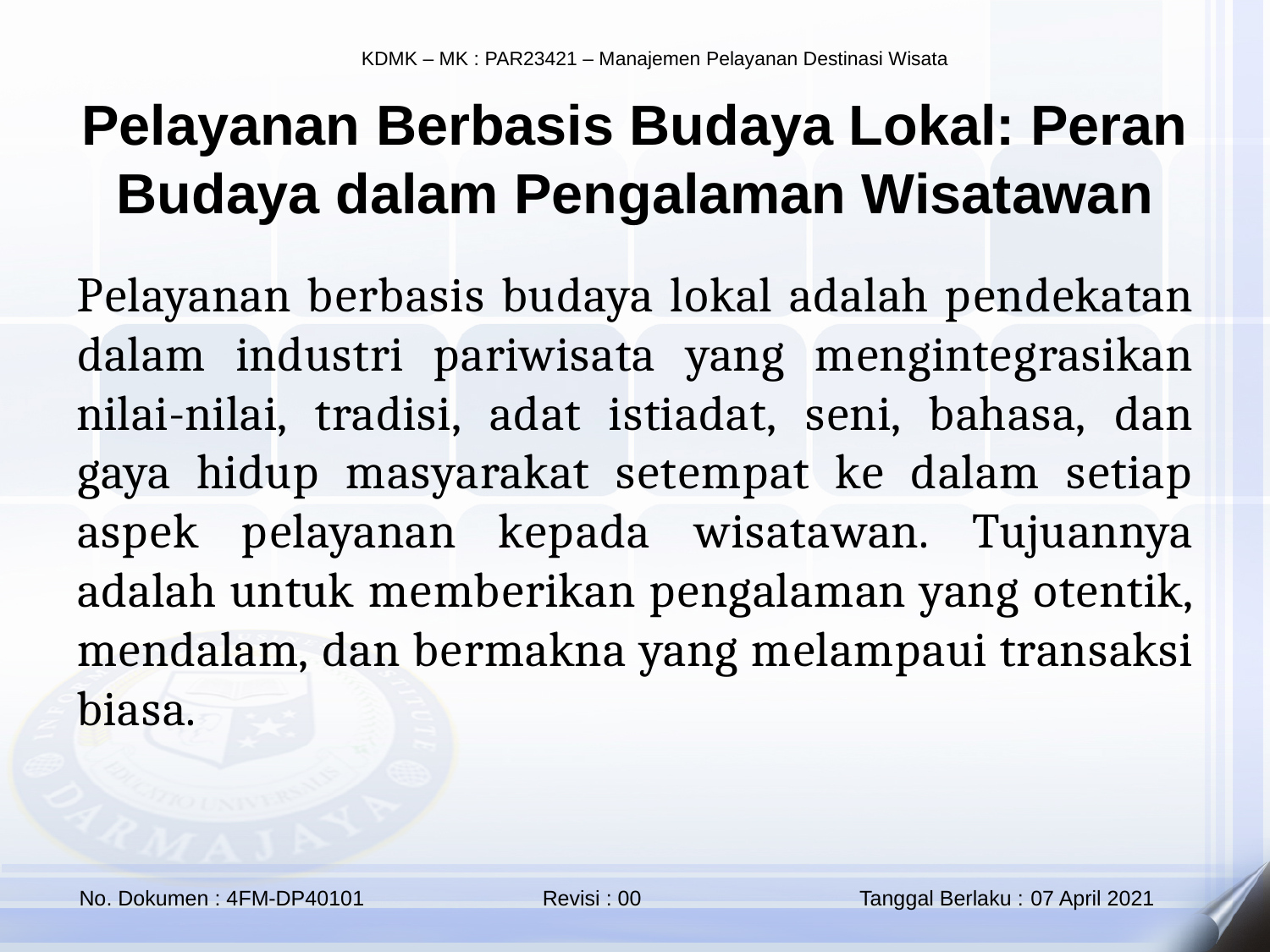

Pelayanan Berbasis Budaya Lokal: Peran Budaya dalam Pengalaman Wisatawan
Pelayanan berbasis budaya lokal adalah pendekatan dalam industri pariwisata yang mengintegrasikan nilai-nilai, tradisi, adat istiadat, seni, bahasa, dan gaya hidup masyarakat setempat ke dalam setiap aspek pelayanan kepada wisatawan. Tujuannya adalah untuk memberikan pengalaman yang otentik, mendalam, dan bermakna yang melampaui transaksi biasa.